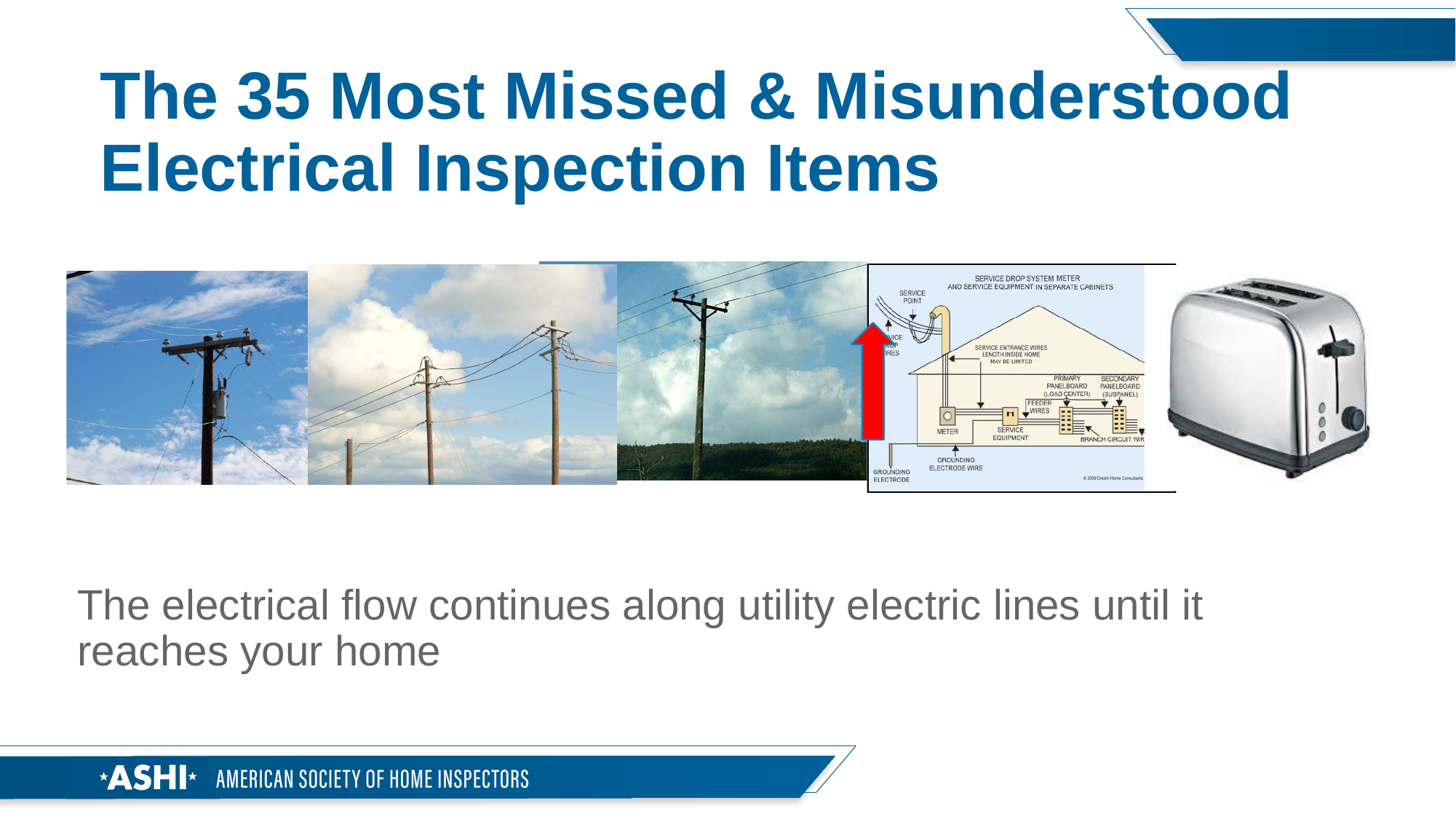

# The 35 Most Missed & Misunderstood Electrical Inspection Items

The electrical flow continues along utility electric lines until it reaches your home